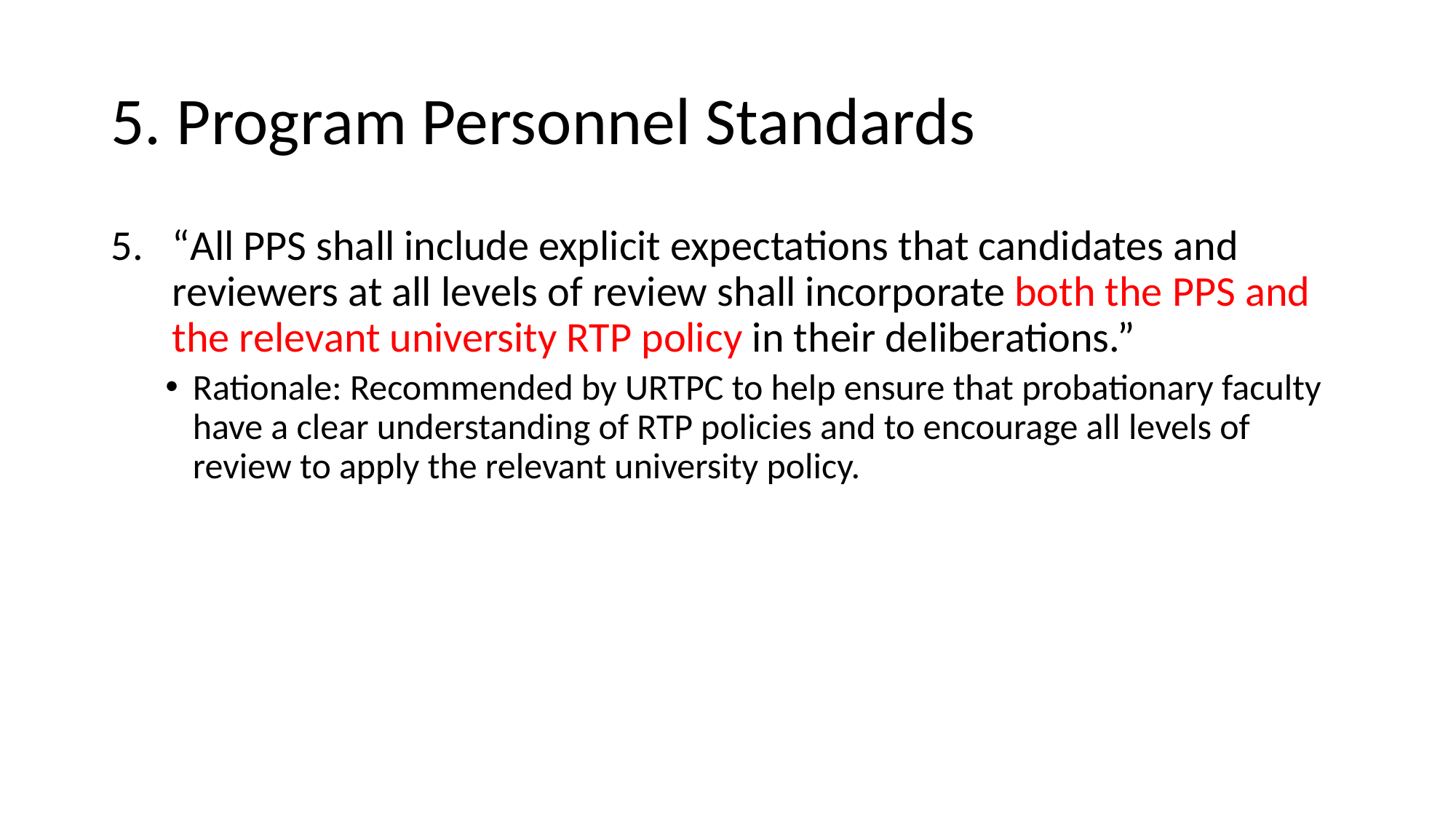

# 5. Program Personnel Standards
“All PPS shall include explicit expectations that candidates and reviewers at all levels of review shall incorporate both the PPS and the relevant university RTP policy in their deliberations.”
Rationale: Recommended by URTPC to help ensure that probationary faculty have a clear understanding of RTP policies and to encourage all levels of review to apply the relevant university policy.